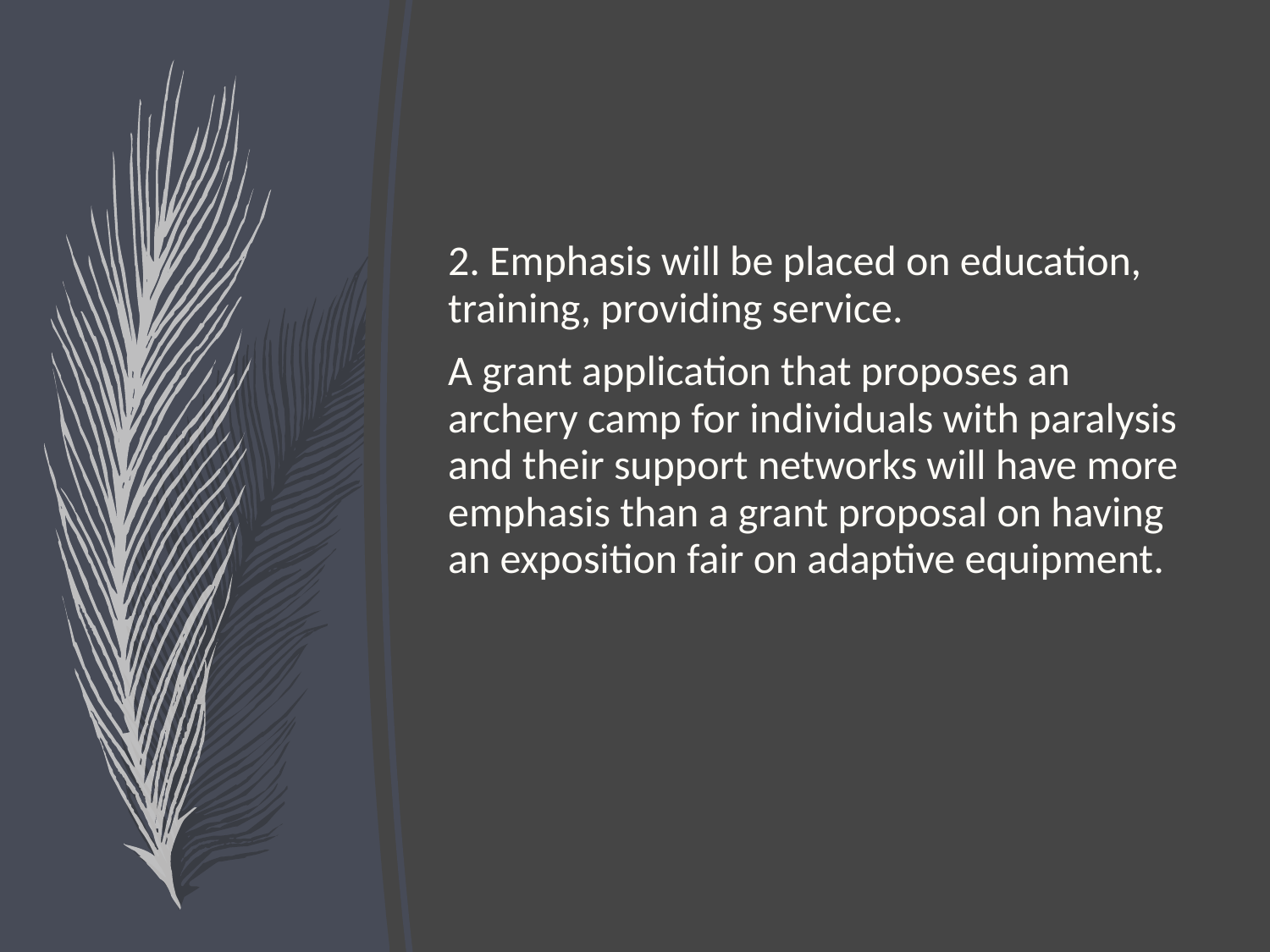

2. Emphasis will be placed on education, training, providing service.
A grant application that proposes an archery camp for individuals with paralysis and their support networks will have more emphasis than a grant proposal on having an exposition fair on adaptive equipment.